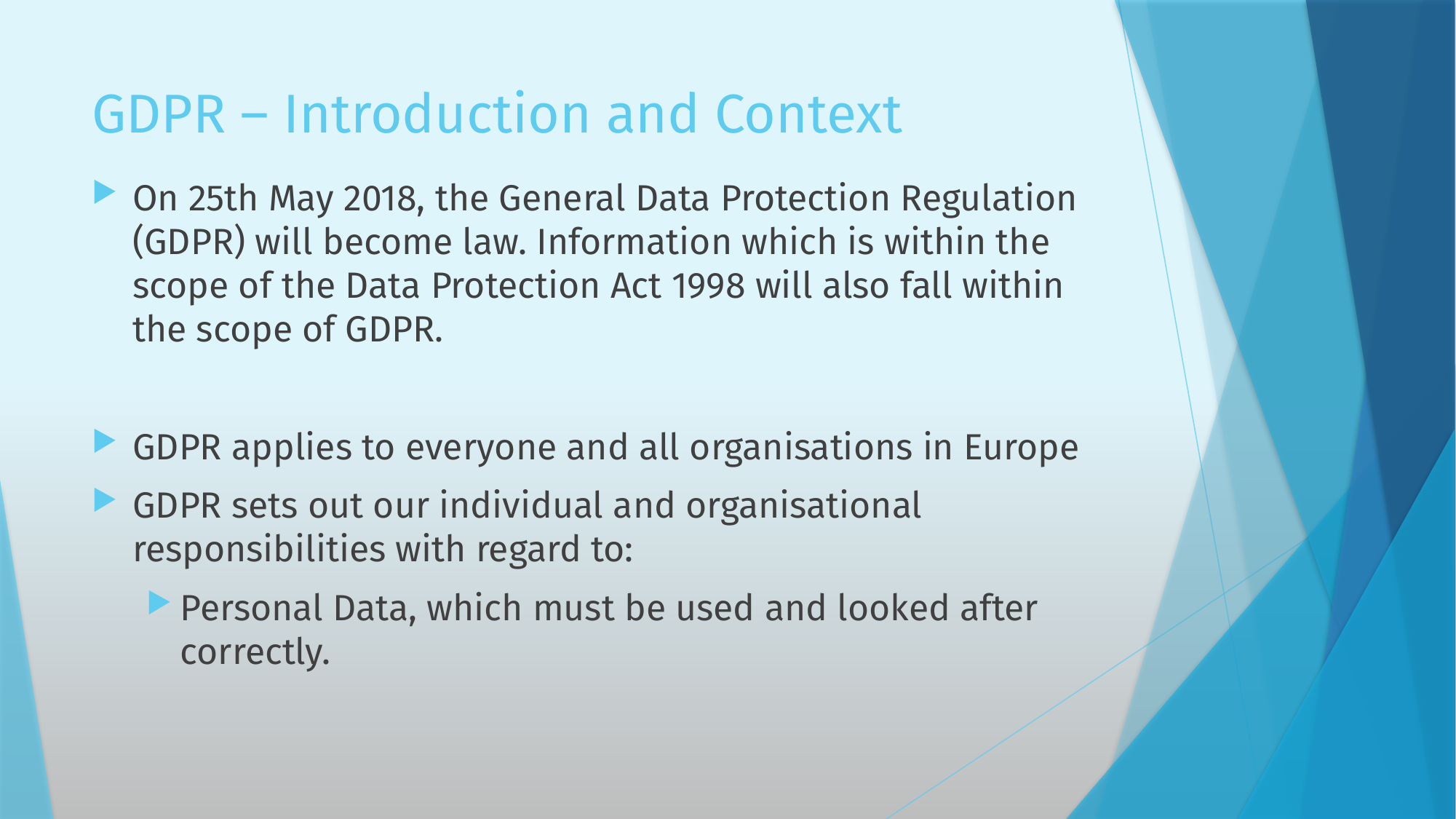

# GDPR – Introduction and Context
On 25th May 2018, the General Data Protection Regulation (GDPR) will become law. Information which is within the scope of the Data Protection Act 1998 will also fall within the scope of GDPR.

GDPR applies to everyone and all organisations in Europe
GDPR sets out our individual and organisational responsibilities with regard to:
Personal Data, which must be used and looked after correctly.